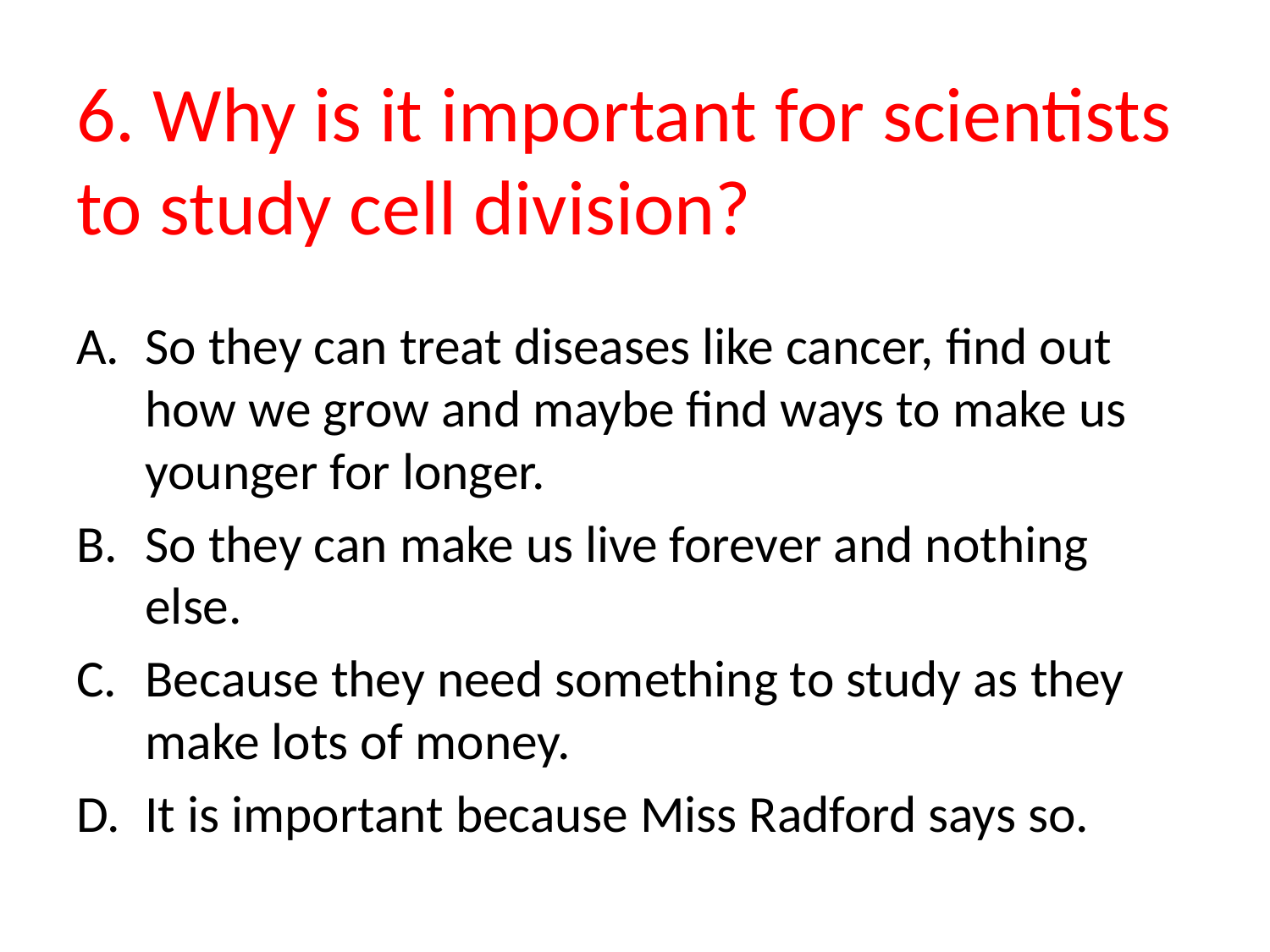

# 6. Why is it important for scientists to study cell division?
So they can treat diseases like cancer, find out how we grow and maybe find ways to make us younger for longer.
So they can make us live forever and nothing else.
Because they need something to study as they make lots of money.
It is important because Miss Radford says so.